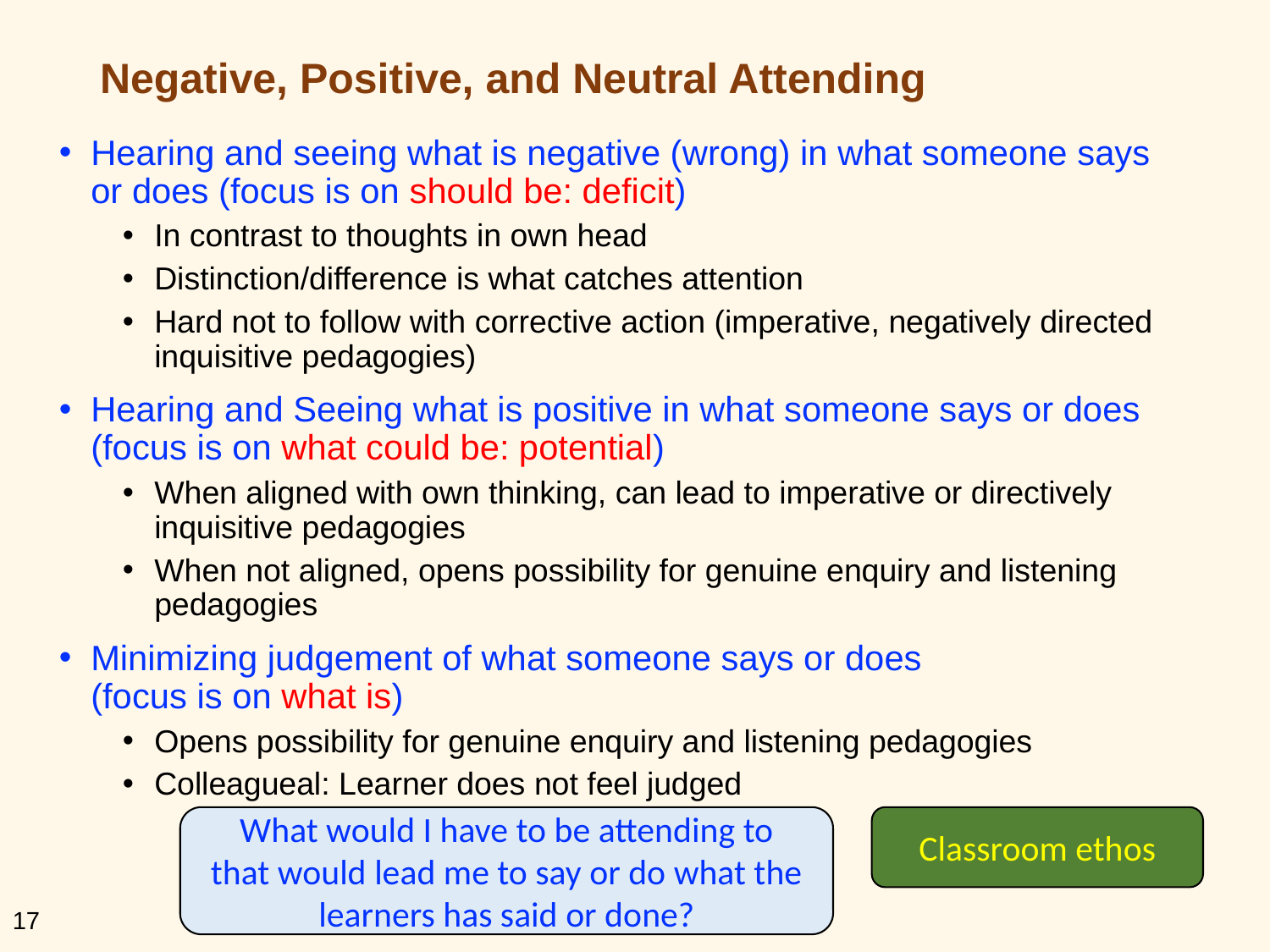

# Negative, Positive, and Neutral Attending
Hearing and seeing what is negative (wrong) in what someone says or does (focus is on should be: deficit)
In contrast to thoughts in own head
Distinction/difference is what catches attention
Hard not to follow with corrective action (imperative, negatively directed inquisitive pedagogies)
Hearing and Seeing what is positive in what someone says or does (focus is on what could be: potential)
When aligned with own thinking, can lead to imperative or directively inquisitive pedagogies
When not aligned, opens possibility for genuine enquiry and listening pedagogies
Minimizing judgement of what someone says or does
(focus is on what is)
Opens possibility for genuine enquiry and listening pedagogies
Colleagueal: Learner does not feel judged
What would I have to be attending to
that would lead me to say or do what the learners has said or done?
Classroom ethos